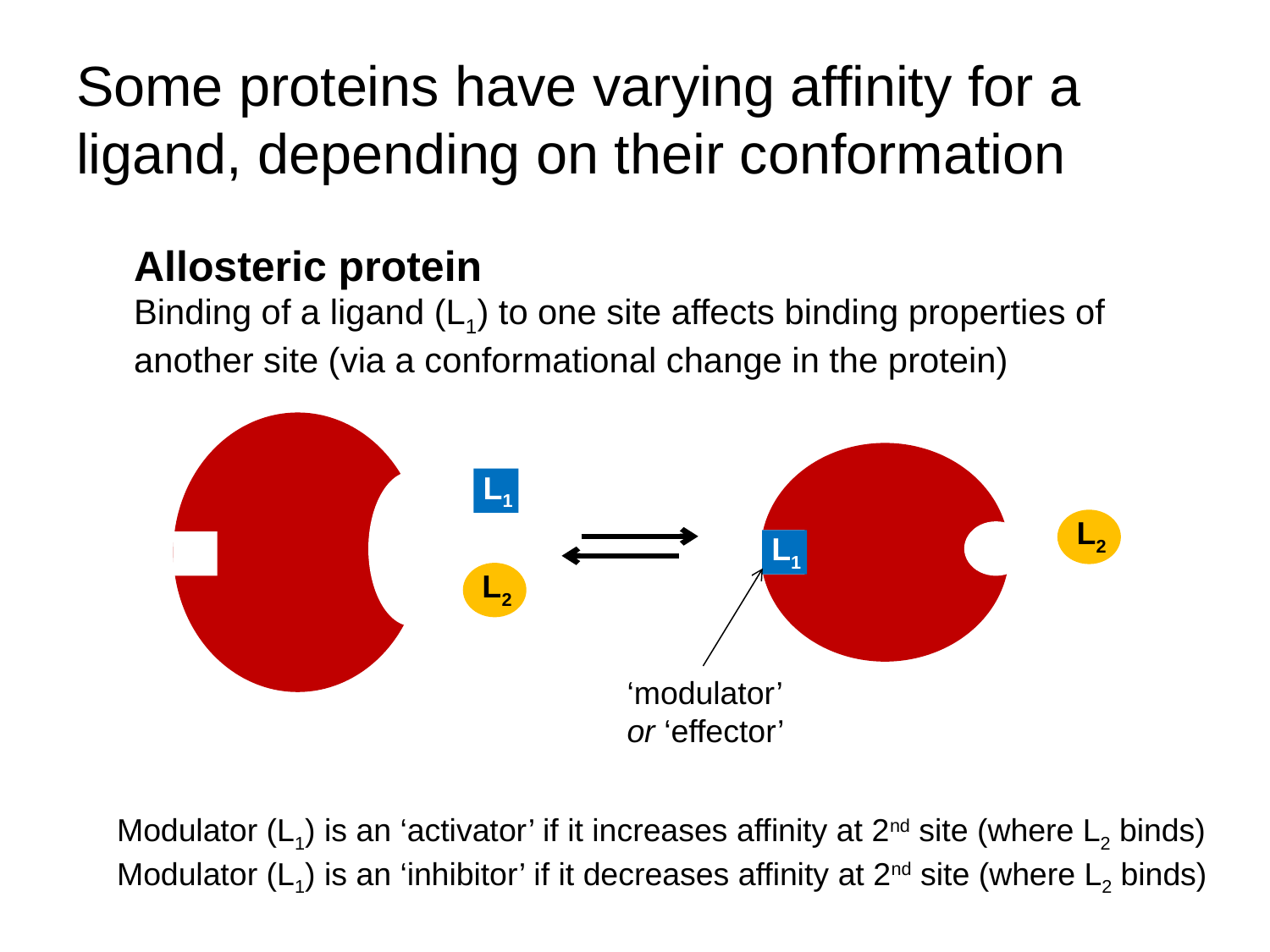

# Some proteins have varying affinity for a ligand, depending on their conformation
Allosteric protein
Binding of a ligand (L1) to one site affects binding properties of another site (via a conformational change in the protein)

L1

L2

L1

L2

‘modulator’
or ‘effector’
Modulator (L1) is an ‘activator’ if it increases affinity at 2nd site (where L2 binds)
Modulator (L1) is an ‘inhibitor’ if it decreases affinity at 2nd site (where L2 binds)